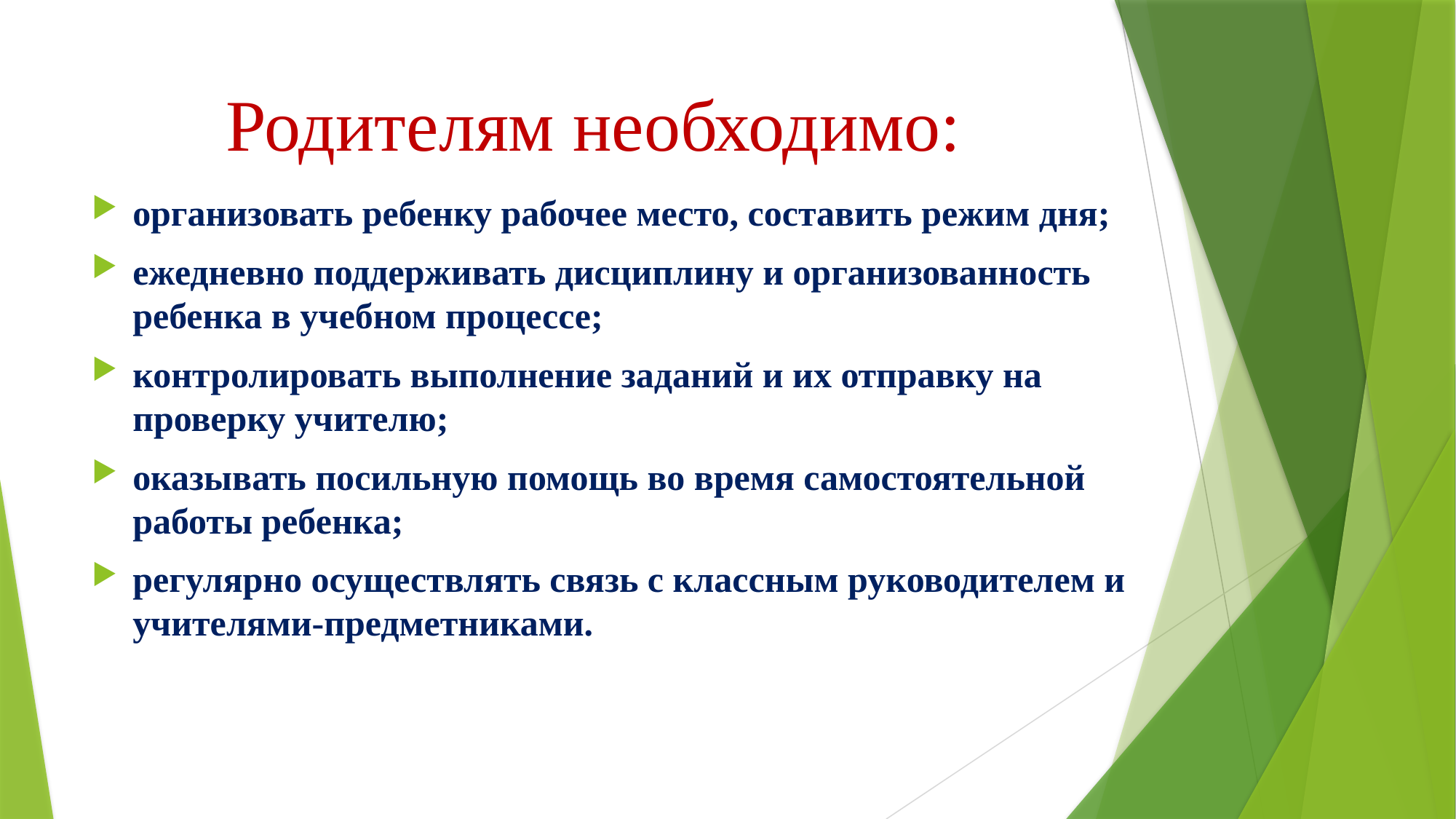

# Родителям необходимо:
организовать ребенку рабочее место, составить режим дня;
ежедневно поддерживать дисциплину и организованность ребенка в учебном процессе;
контролировать выполнение заданий и их отправку на проверку учителю;
оказывать посильную помощь во время самостоятельной работы ребенка;
регулярно осуществлять связь с классным руководителем и учителями-предметниками.